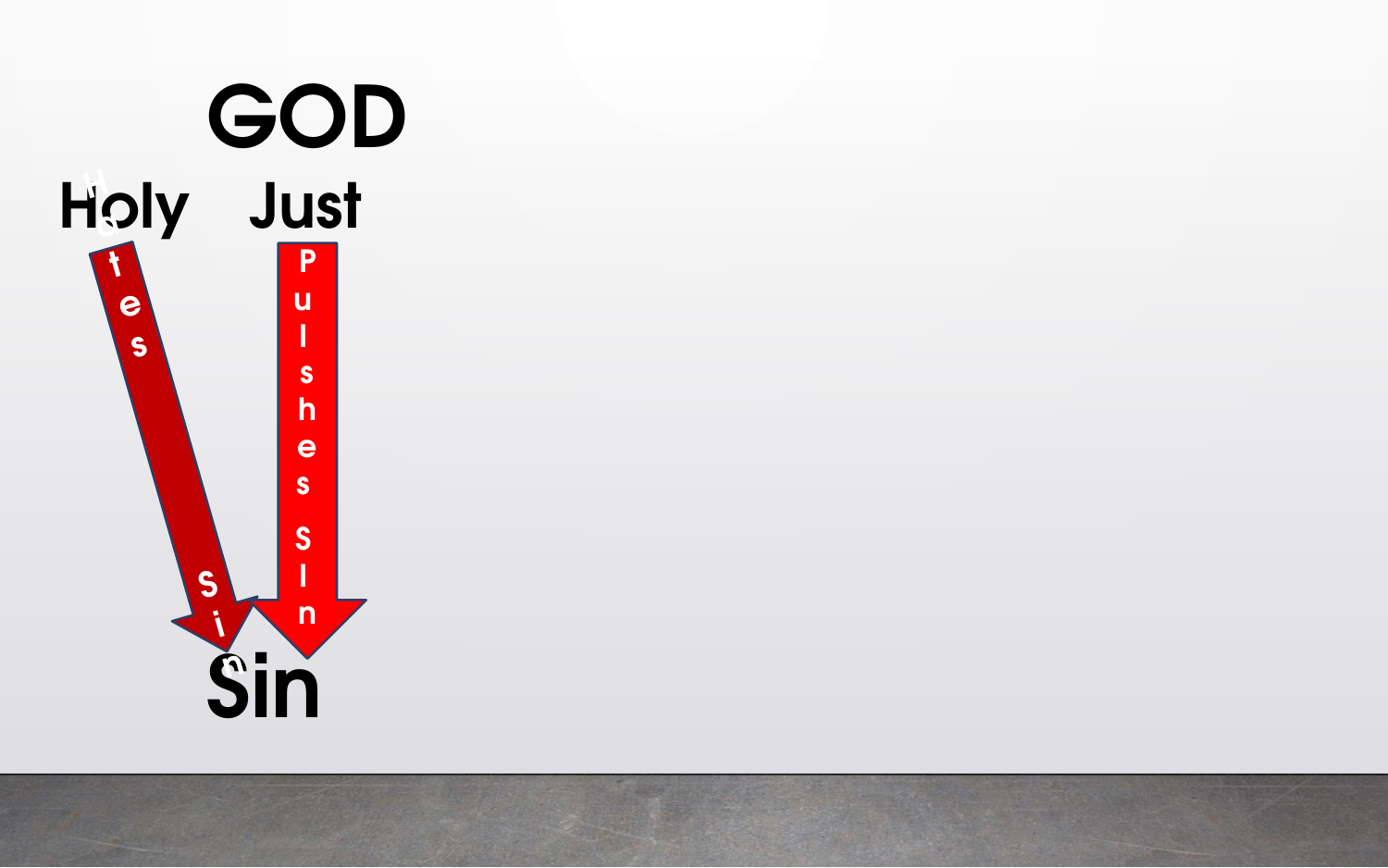

GOD
Holy
Just
Hates

Sin
Pu  I  s he s

S  I  n
Sin